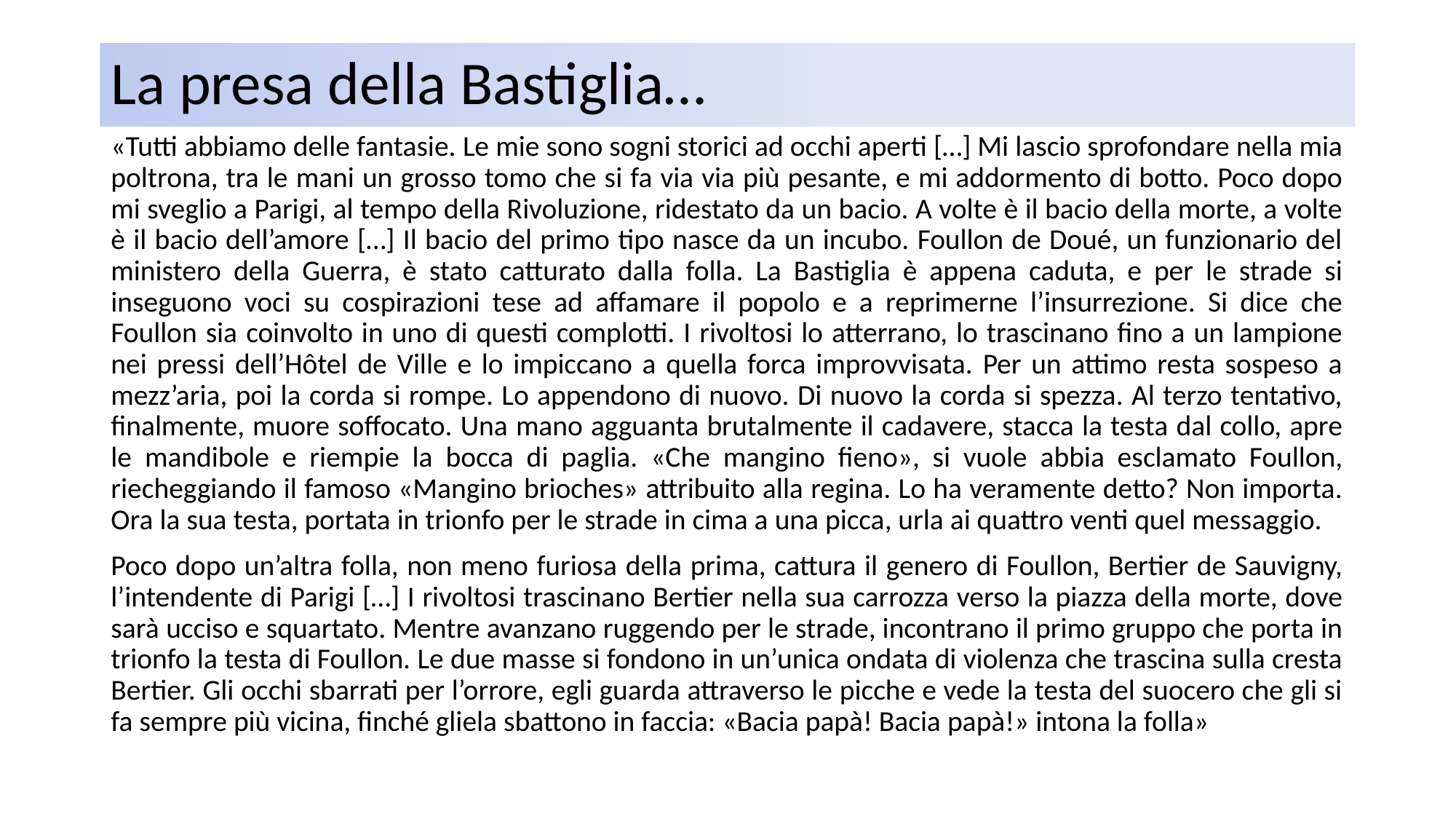

# La presa della Bastiglia…
«Tutti abbiamo delle fantasie. Le mie sono sogni storici ad occhi aperti […] Mi lascio sprofondare nella mia poltrona, tra le mani un grosso tomo che si fa via via più pesante, e mi addormento di botto. Poco dopo mi sveglio a Parigi, al tempo della Rivoluzione, ridestato da un bacio. A volte è il bacio della morte, a volte è il bacio dell’amore […] Il bacio del primo tipo nasce da un incubo. Foullon de Doué, un funzionario del ministero della Guerra, è stato catturato dalla folla. La Bastiglia è appena caduta, e per le strade si inseguono voci su cospirazioni tese ad affamare il popolo e a reprimerne l’insurrezione. Si dice che Foullon sia coinvolto in uno di questi complotti. I rivoltosi lo atterrano, lo trascinano fino a un lampione nei pressi dell’Hôtel de Ville e lo impiccano a quella forca improvvisata. Per un attimo resta sospeso a mezz’aria, poi la corda si rompe. Lo appendono di nuovo. Di nuovo la corda si spezza. Al terzo tentativo, finalmente, muore soffocato. Una mano agguanta brutalmente il cadavere, stacca la testa dal collo, apre le mandibole e riempie la bocca di paglia. «Che mangino fieno», si vuole abbia esclamato Foullon, riecheggiando il famoso «Mangino brioches» attribuito alla regina. Lo ha veramente detto? Non importa. Ora la sua testa, portata in trionfo per le strade in cima a una picca, urla ai quattro venti quel messaggio.
Poco dopo un’altra folla, non meno furiosa della prima, cattura il genero di Foullon, Bertier de Sauvigny, l’intendente di Parigi […] I rivoltosi trascinano Bertier nella sua carrozza verso la piazza della morte, dove sarà ucciso e squartato. Mentre avanzano ruggendo per le strade, incontrano il primo gruppo che porta in trionfo la testa di Foullon. Le due masse si fondono in un’unica ondata di violenza che trascina sulla cresta Bertier. Gli occhi sbarrati per l’orrore, egli guarda attraverso le picche e vede la testa del suocero che gli si fa sempre più vicina, finché gliela sbattono in faccia: «Bacia papà! Bacia papà!» intona la folla»